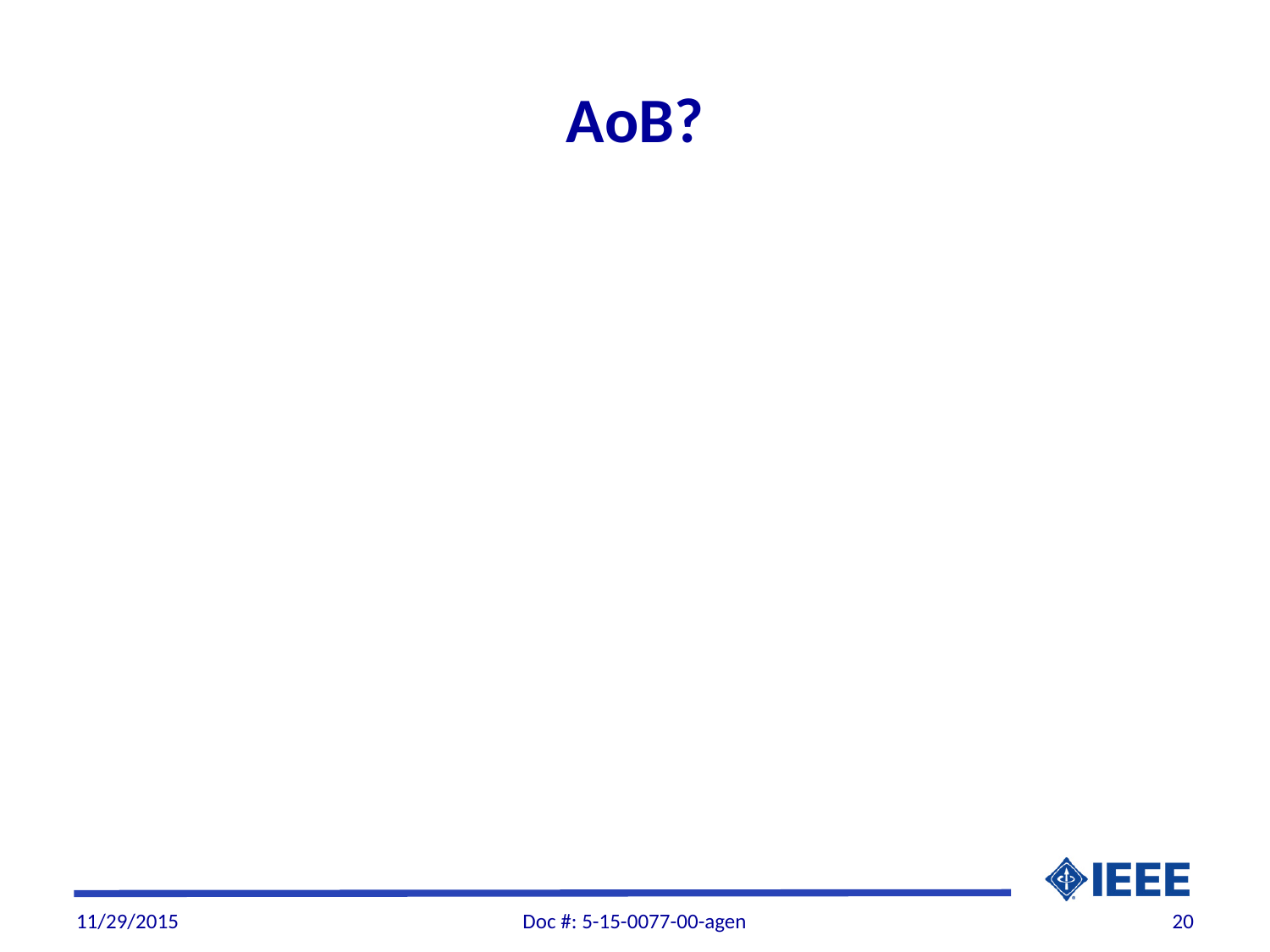

# AoB?

11/29/2015
Doc #: 5-15-0077-00-agen
20